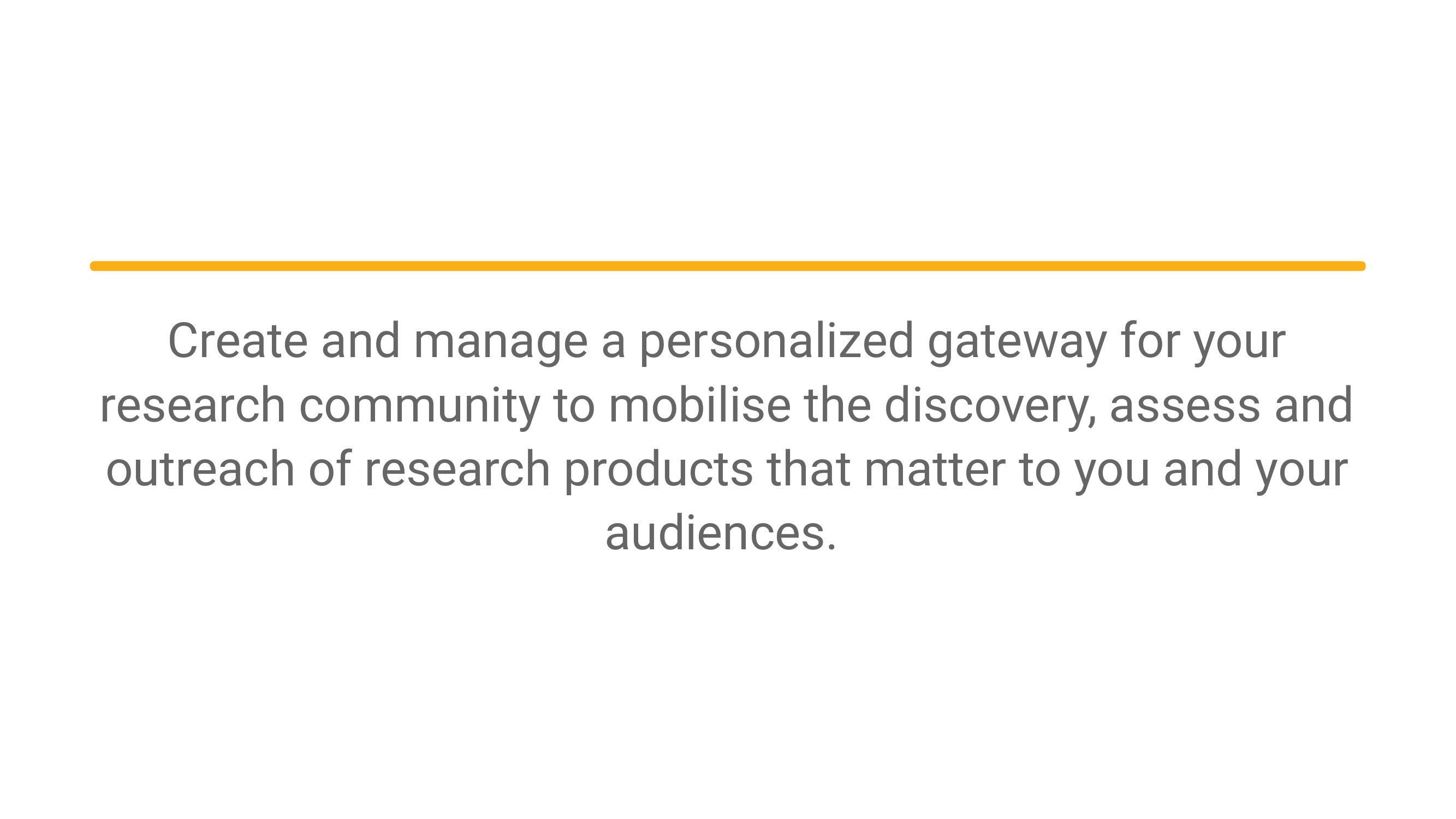

Create and manage a personalized gateway for your research community to mobilise the discovery, assess and outreach of research products that matter to you and your audiences.